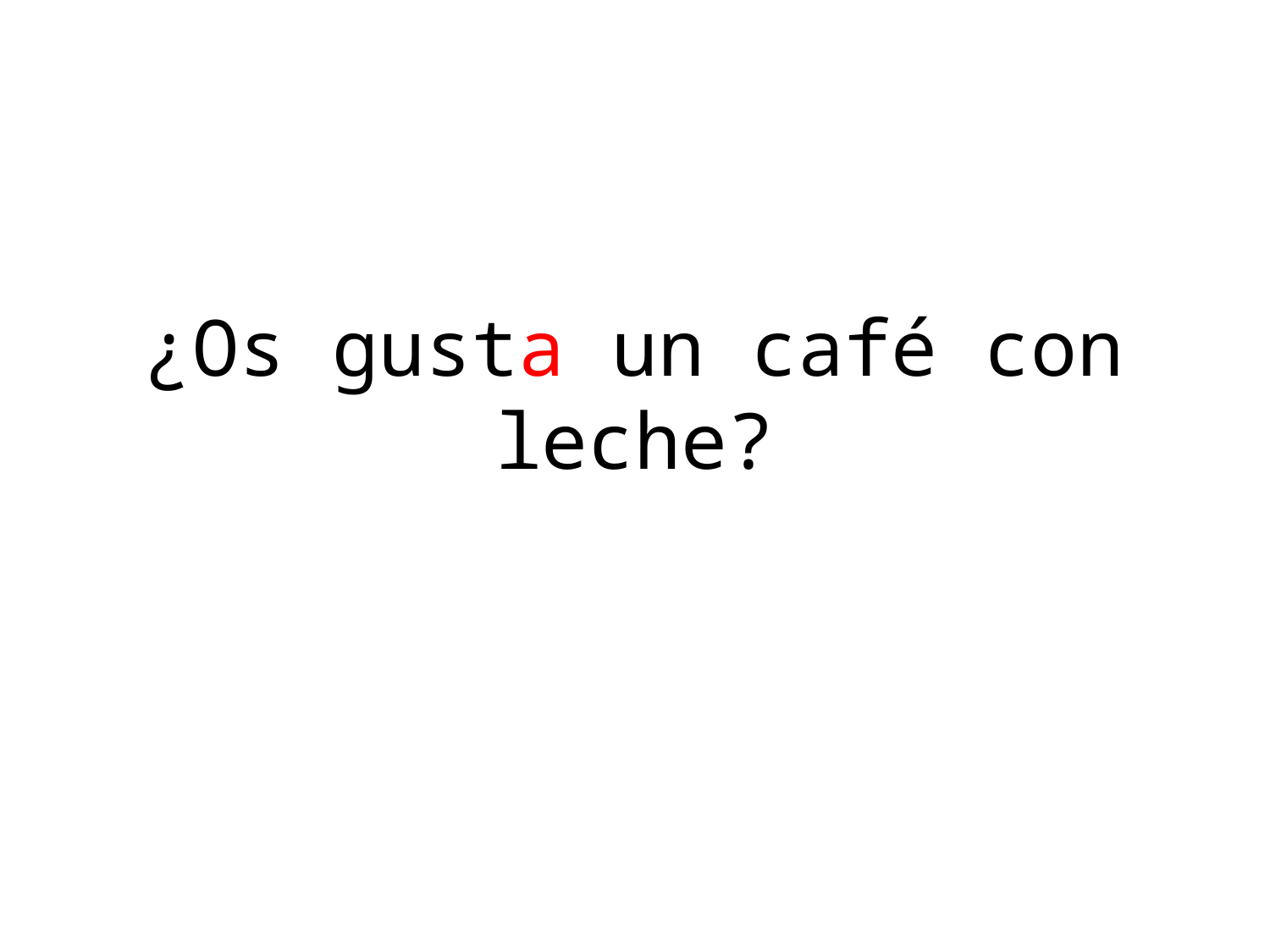

# ¿Os gusta un café con leche?